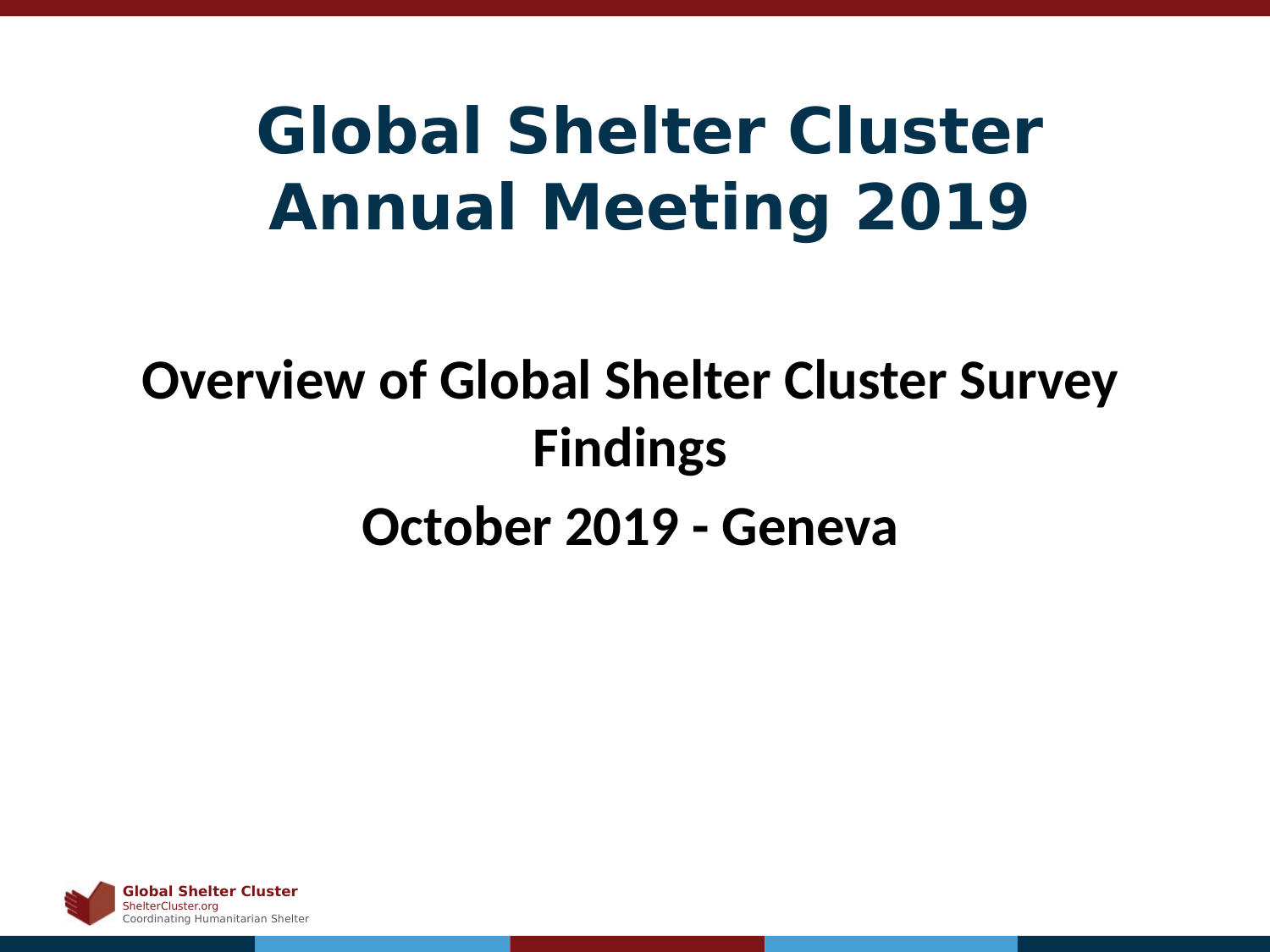

# Global Shelter Cluster Annual Meeting 2019
Overview of Global Shelter Cluster Survey Findings
October 2019 - Geneva